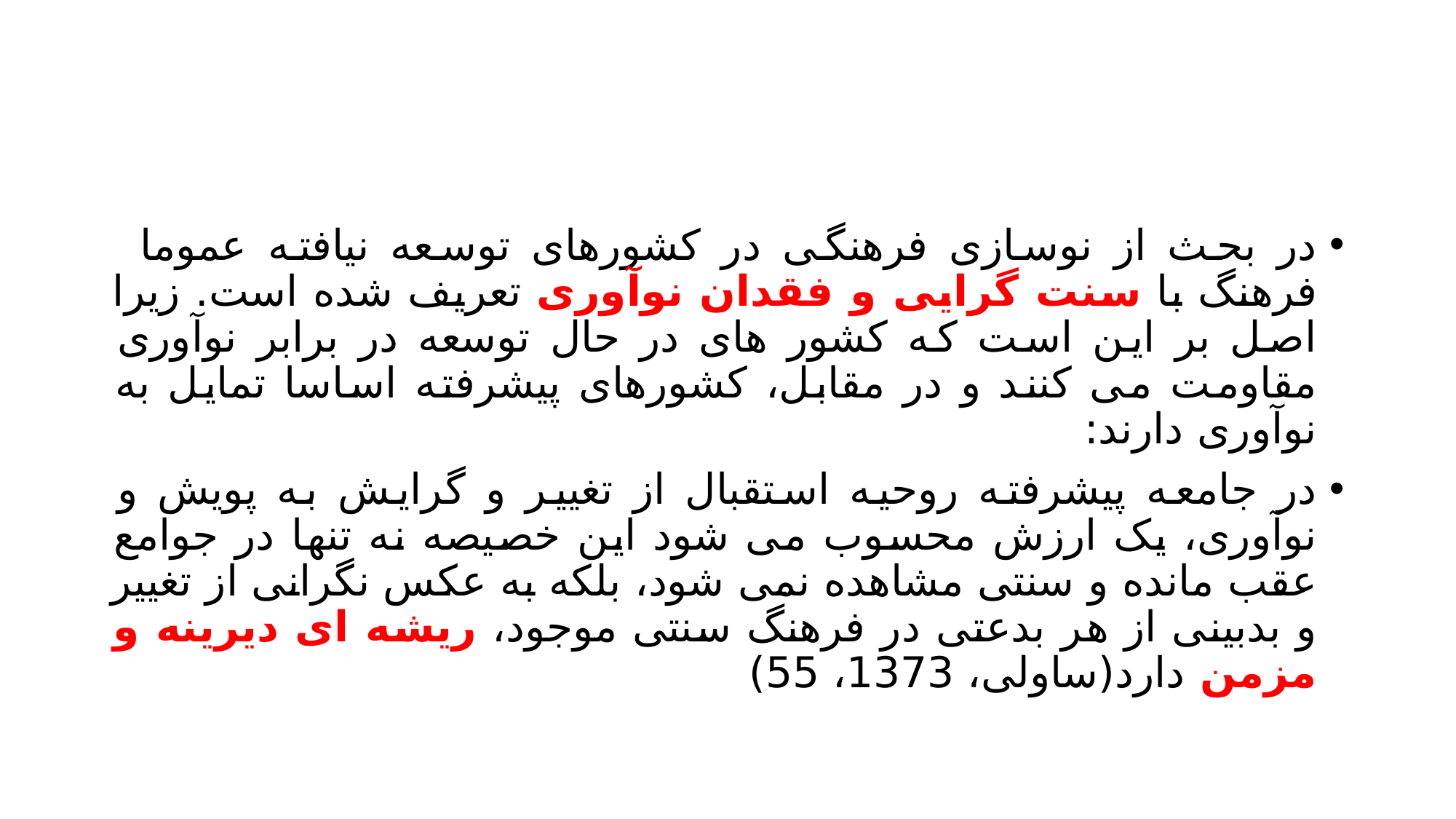

#
در بحث از نوسازی فرهنگی در کشورهای توسعه نیافته عموما  فرهنگ با سنت گرایی و فقدان نوآوری تعریف شده است. زیرا اصل بر این است که کشور های در حال توسعه در برابر نوآوری مقاومت می کنند و در مقابل، کشورهای پیشرفته اساسا تمایل به نوآوری دارند:
در جامعه پیشرفته روحیه استقبال از تغییر و گرایش به پویش و نوآوری، یک ارزش محسوب می شود این خصیصه نه تنها در جوامع عقب مانده و سنتی مشاهده نمی شود، بلکه به عکس نگرانی از تغییر و بدبینی از هر بدعتی در فرهنگ سنتی موجود، ریشه ای دیرینه و مزمن دارد(ساولی، 1373، 55)